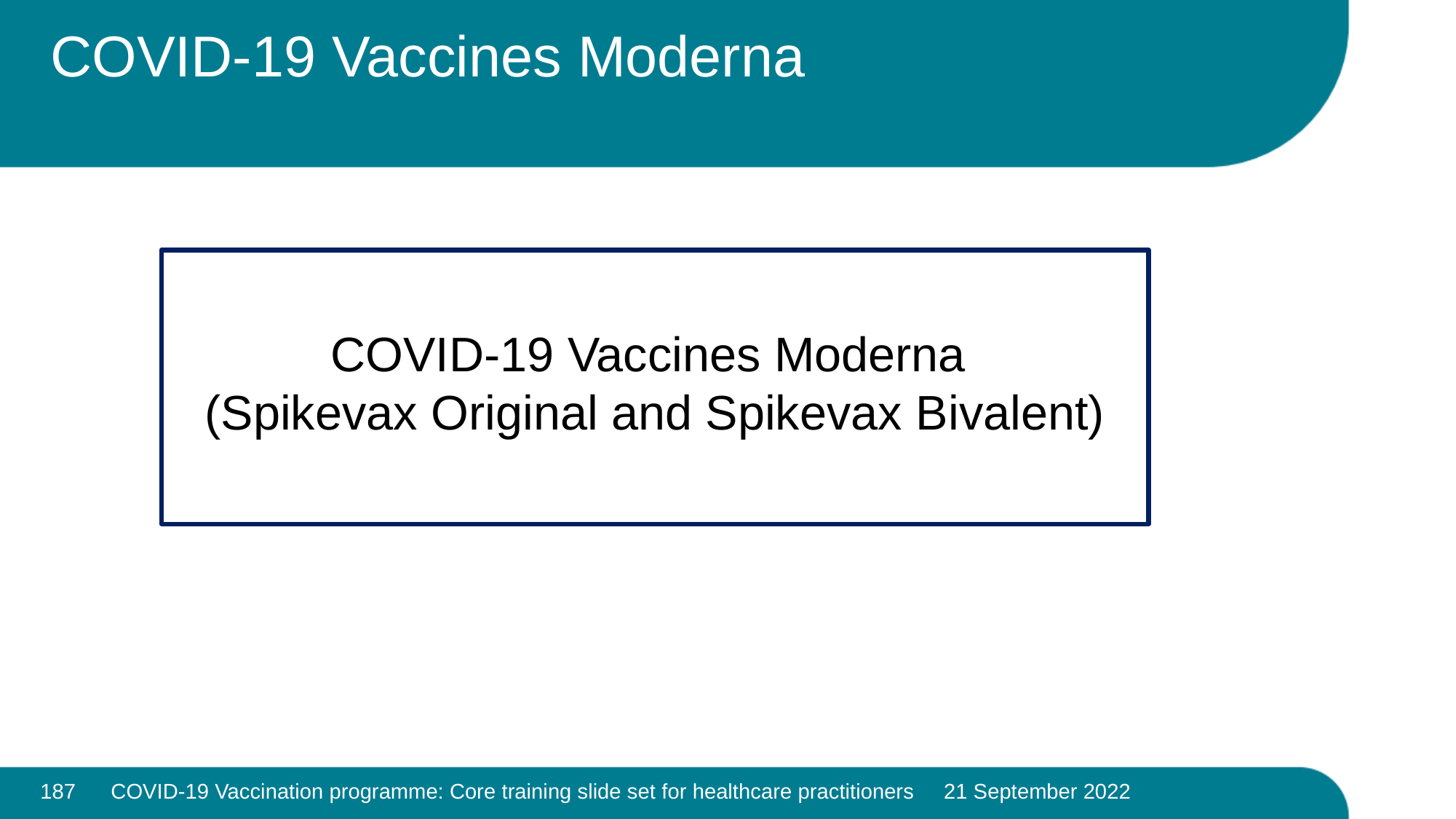

# COVID-19 Vaccines Moderna

COVID-19 Vaccines Moderna
(Spikevax Original and Spikevax Bivalent)
187
COVID-19 Vaccination programme: Core training slide set for healthcare practitioners     21 September 2022